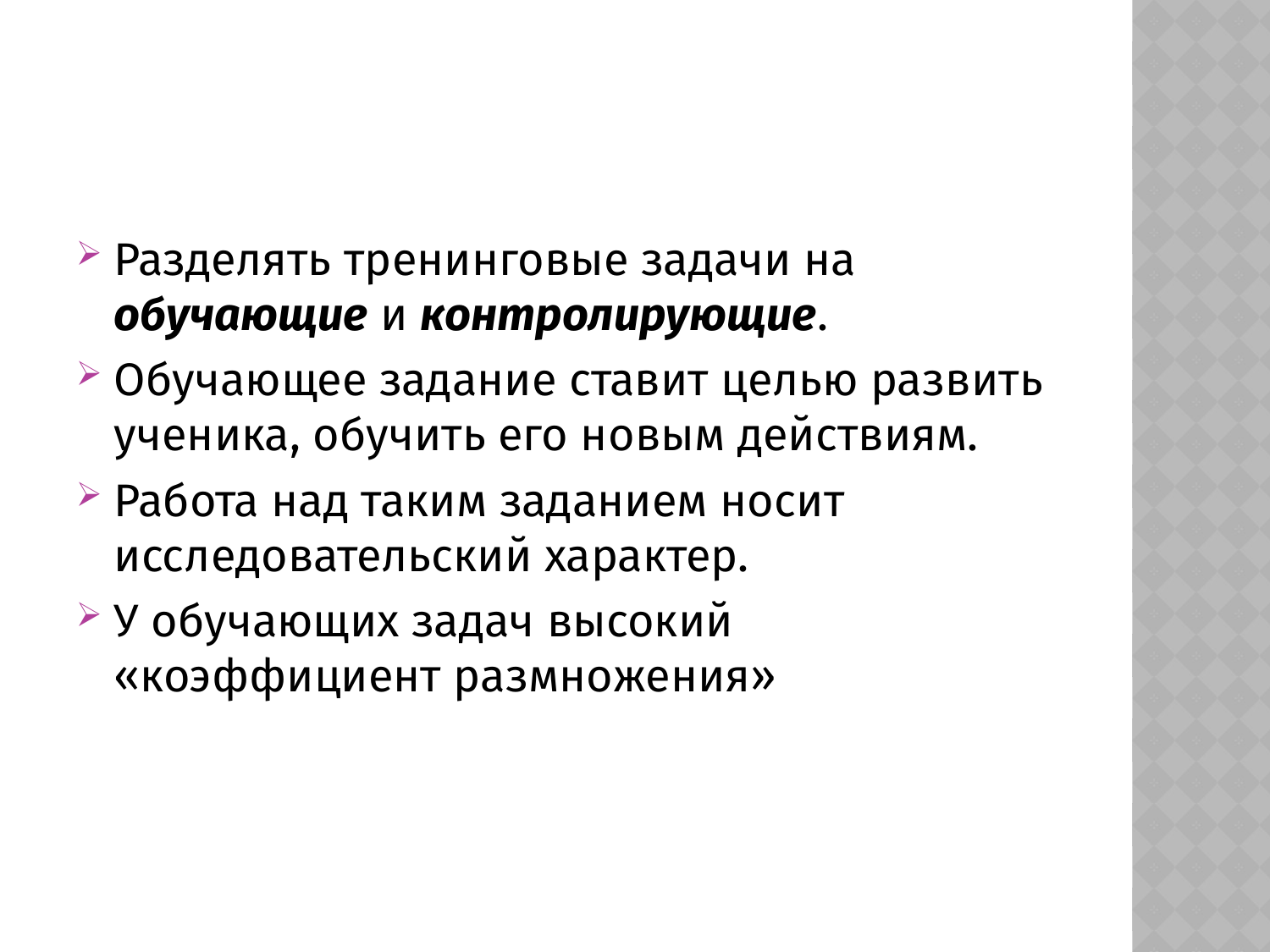

#
Разделять тренинговые задачи на обучающие и контролирующие.
Обучающее задание ставит целью развить ученика, обучить его новым действиям.
Работа над таким заданием носит исследовательский характер.
У обучающих задач высокий «коэффициент размножения»